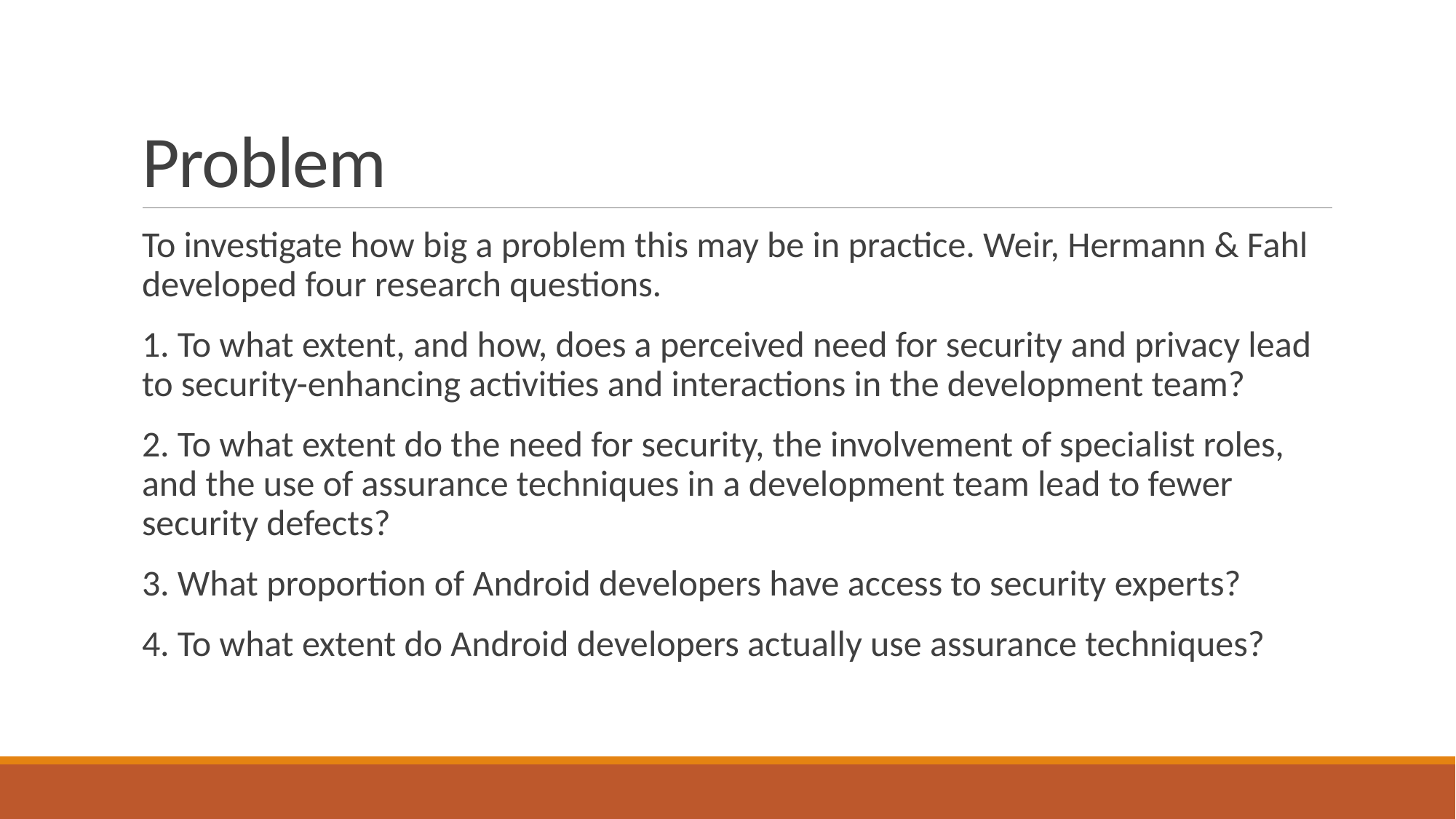

# Problem
To investigate how big a problem this may be in practice. Weir, Hermann & Fahl developed four research questions.
1. To what extent, and how, does a perceived need for security and privacy lead to security-enhancing activities and interactions in the development team?
2. To what extent do the need for security, the involvement of specialist roles, and the use of assurance techniques in a development team lead to fewer security defects?
3. What proportion of Android developers have access to security experts?
4. To what extent do Android developers actually use assurance techniques?